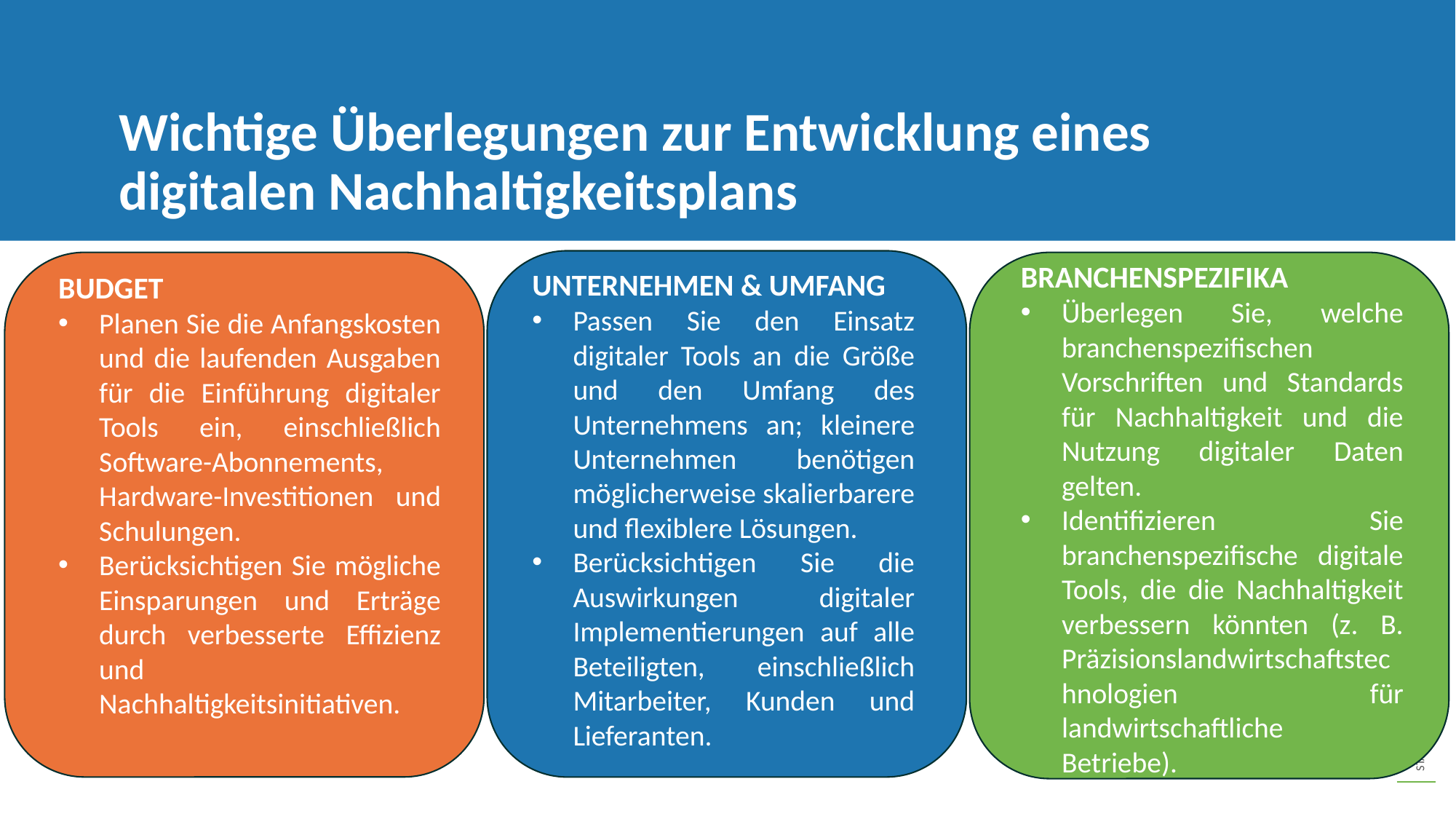

Wichtige Überlegungen zur Entwicklung eines digitalen Nachhaltigkeitsplans

BRANCHENSPEZIFIKA
Überlegen Sie, welche branchenspezifischen Vorschriften und Standards für Nachhaltigkeit und die Nutzung digitaler Daten gelten.
Identifizieren Sie branchenspezifische digitale Tools, die die Nachhaltigkeit verbessern könnten (z. B. Präzisionslandwirtschaftstechnologien für landwirtschaftliche Betriebe).
UNTERNEHMEN & UMFANG
Passen Sie den Einsatz digitaler Tools an die Größe und den Umfang des Unternehmens an; kleinere Unternehmen benötigen möglicherweise skalierbarere und flexiblere Lösungen.
Berücksichtigen Sie die Auswirkungen digitaler Implementierungen auf alle Beteiligten, einschließlich Mitarbeiter, Kunden und Lieferanten.
BUDGET
Planen Sie die Anfangskosten und die laufenden Ausgaben für die Einführung digitaler Tools ein, einschließlich Software-Abonnements, Hardware-Investitionen und Schulungen.
Berücksichtigen Sie mögliche Einsparungen und Erträge durch verbesserte Effizienz und Nachhaltigkeitsinitiativen.